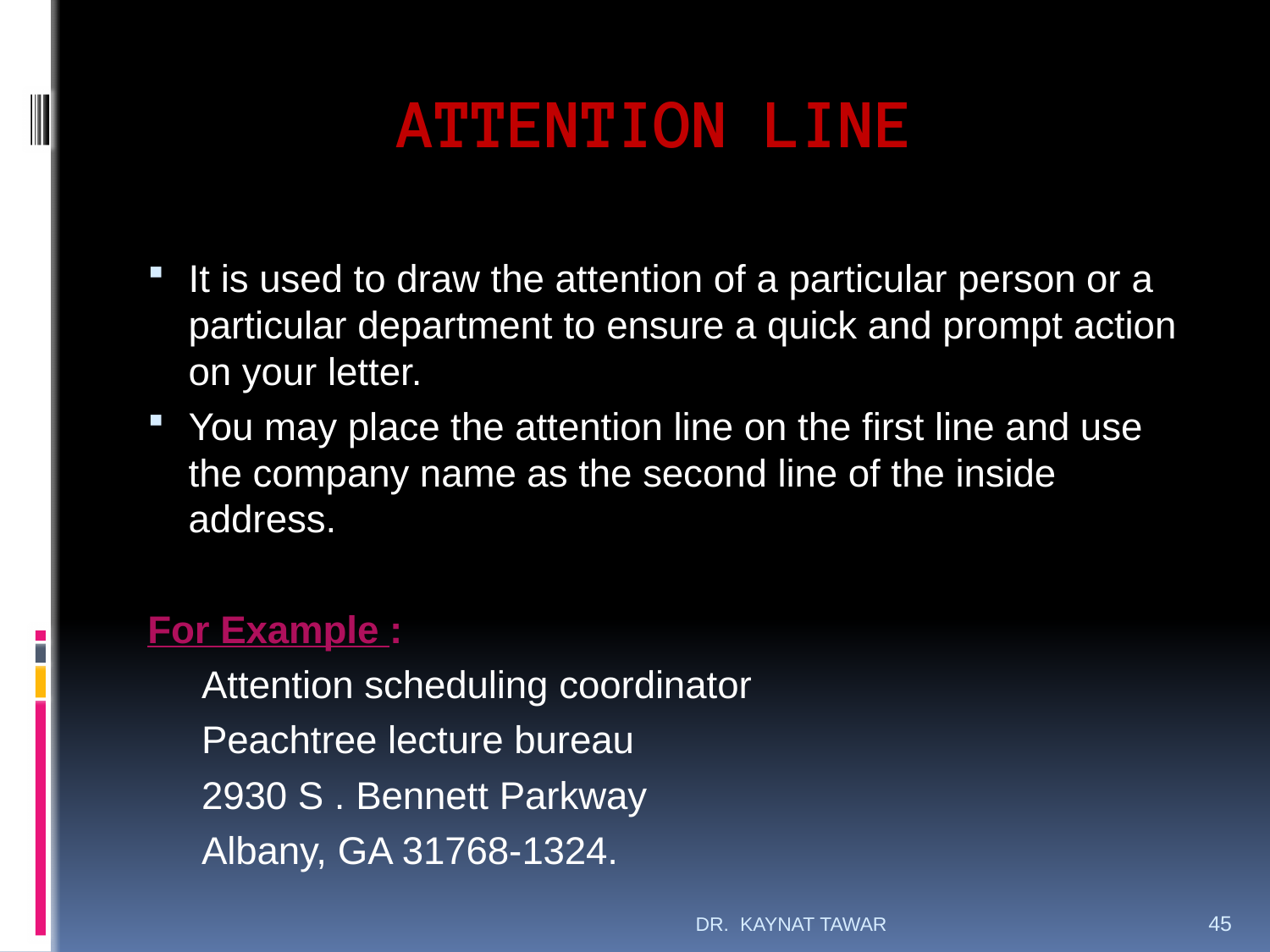

# ATTENTION LINE
It is used to draw the attention of a particular person or a particular department to ensure a quick and prompt action on your letter.
You may place the attention line on the first line and use the company name as the second line of the inside address.

For Example :
     Attention scheduling coordinator
     Peachtree lecture bureau
     2930 S . Bennett Parkway
     Albany, GA 31768-1324.
DR.  KAYNAT TAWAR
45